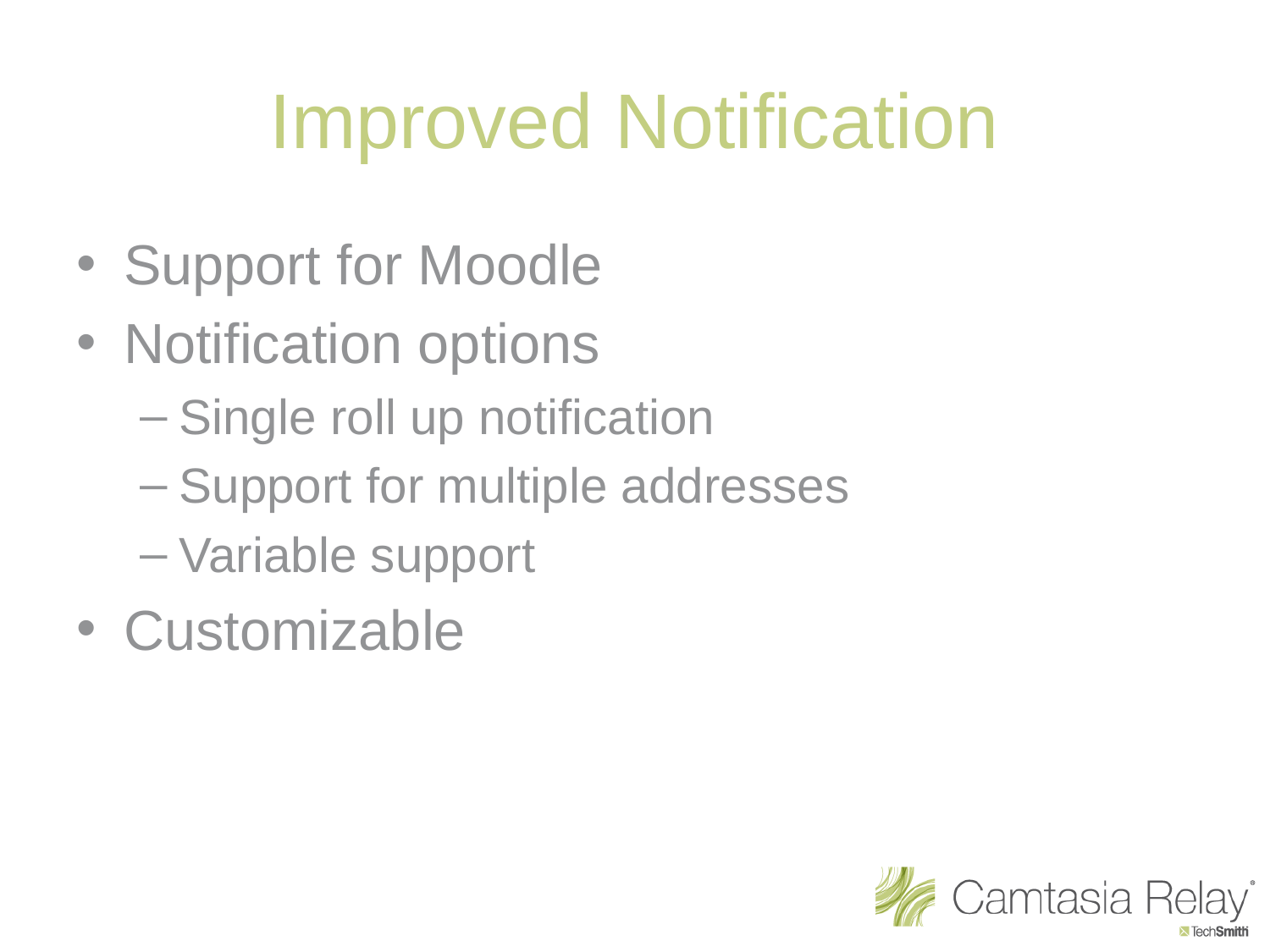

# Improved Notification
Support for Moodle
Notification options
Single roll up notification
Support for multiple addresses
Variable support
Customizable